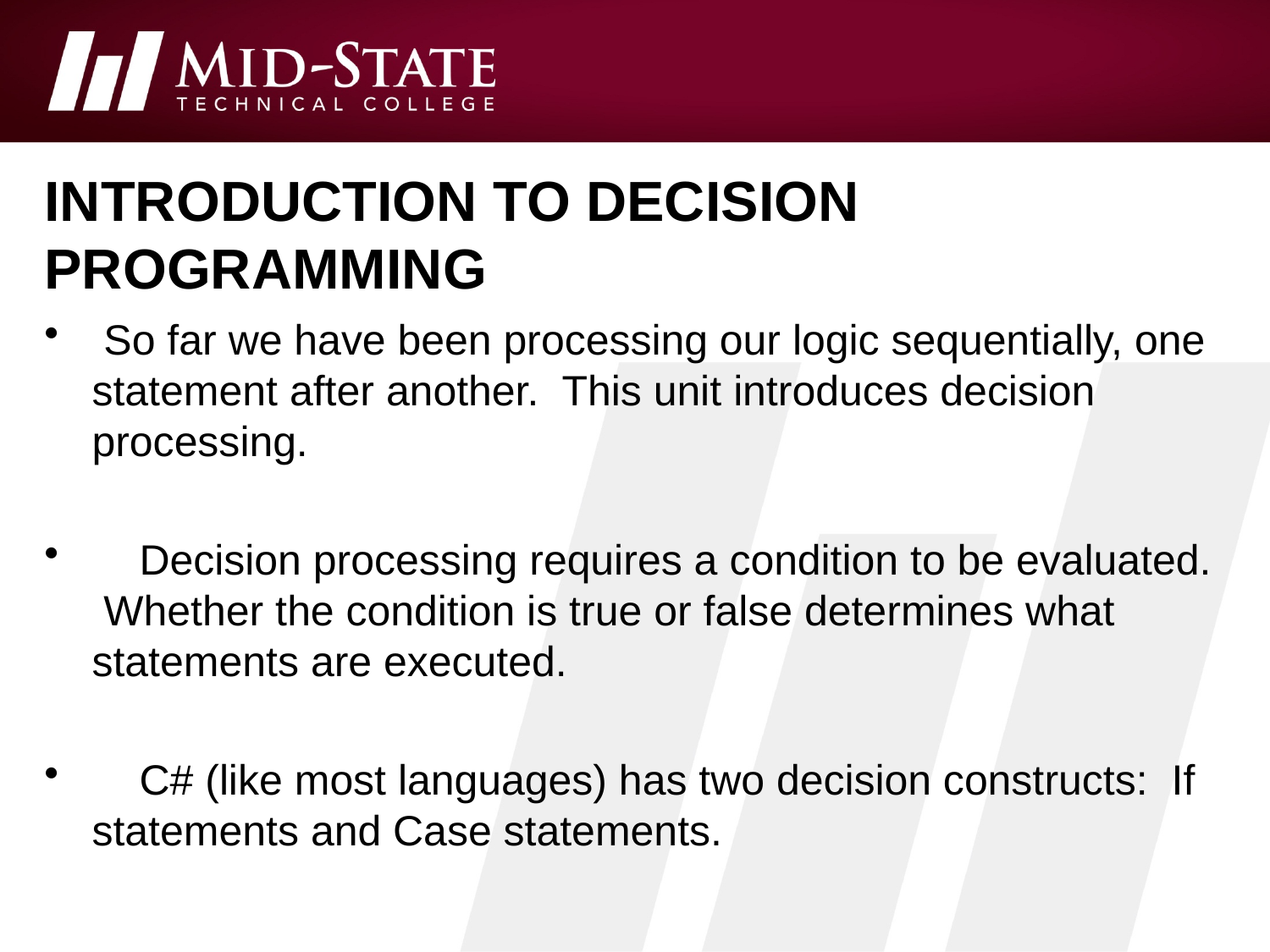

# introduction to decision programming
 So far we have been processing our logic sequentially, one statement after another.  This unit introduces decision processing.

    Decision processing requires a condition to be evaluated.  Whether the condition is true or false determines what statements are executed.

    C# (like most languages) has two decision constructs:  If statements and Case statements.